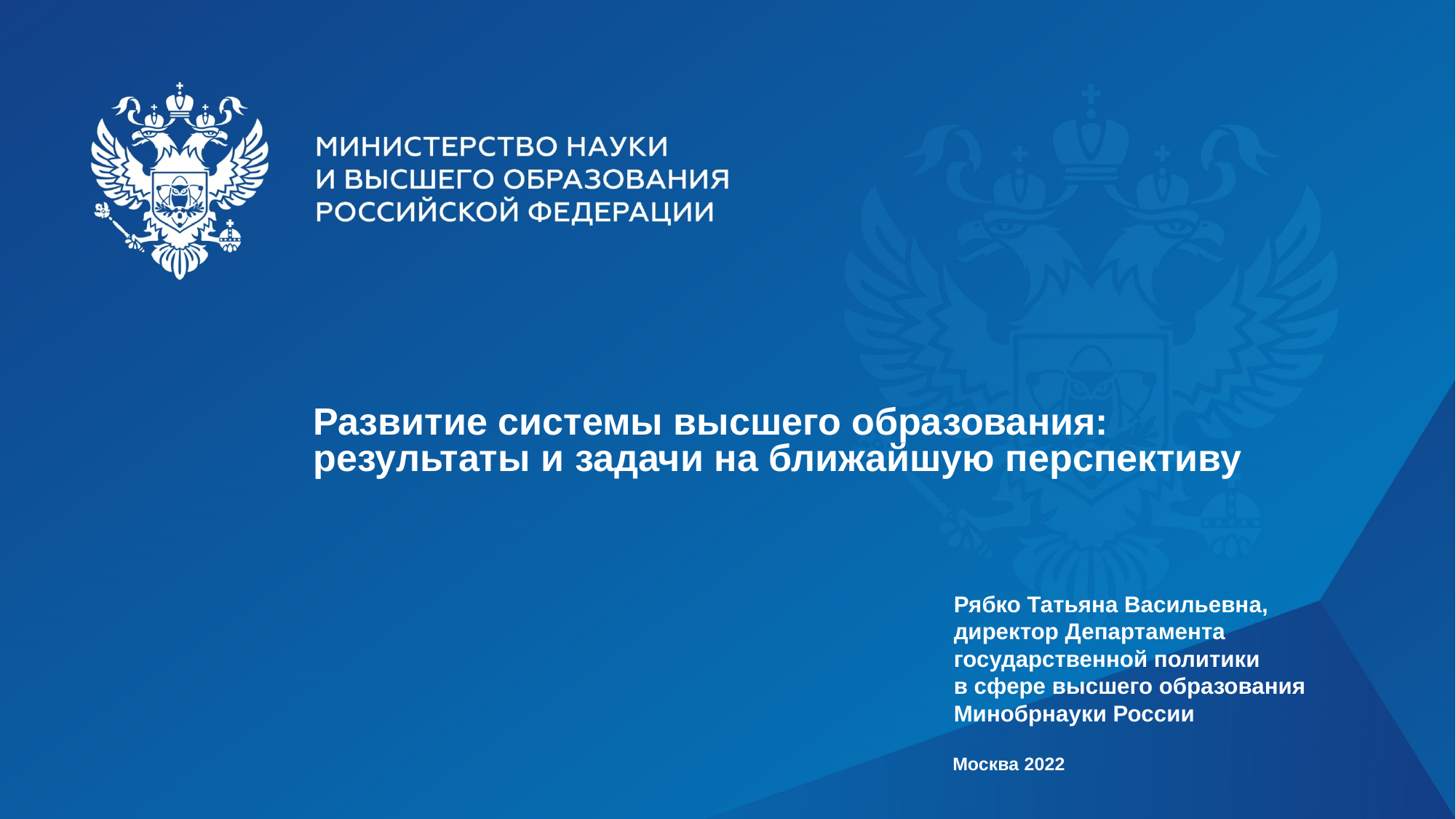

# Развитие системы высшего образования: результаты и задачи на ближайшую перспективу
Рябко Татьяна Васильевна,
директор Департамента государственной политики
в сфере высшего образования Минобрнауки России
Москва 2022